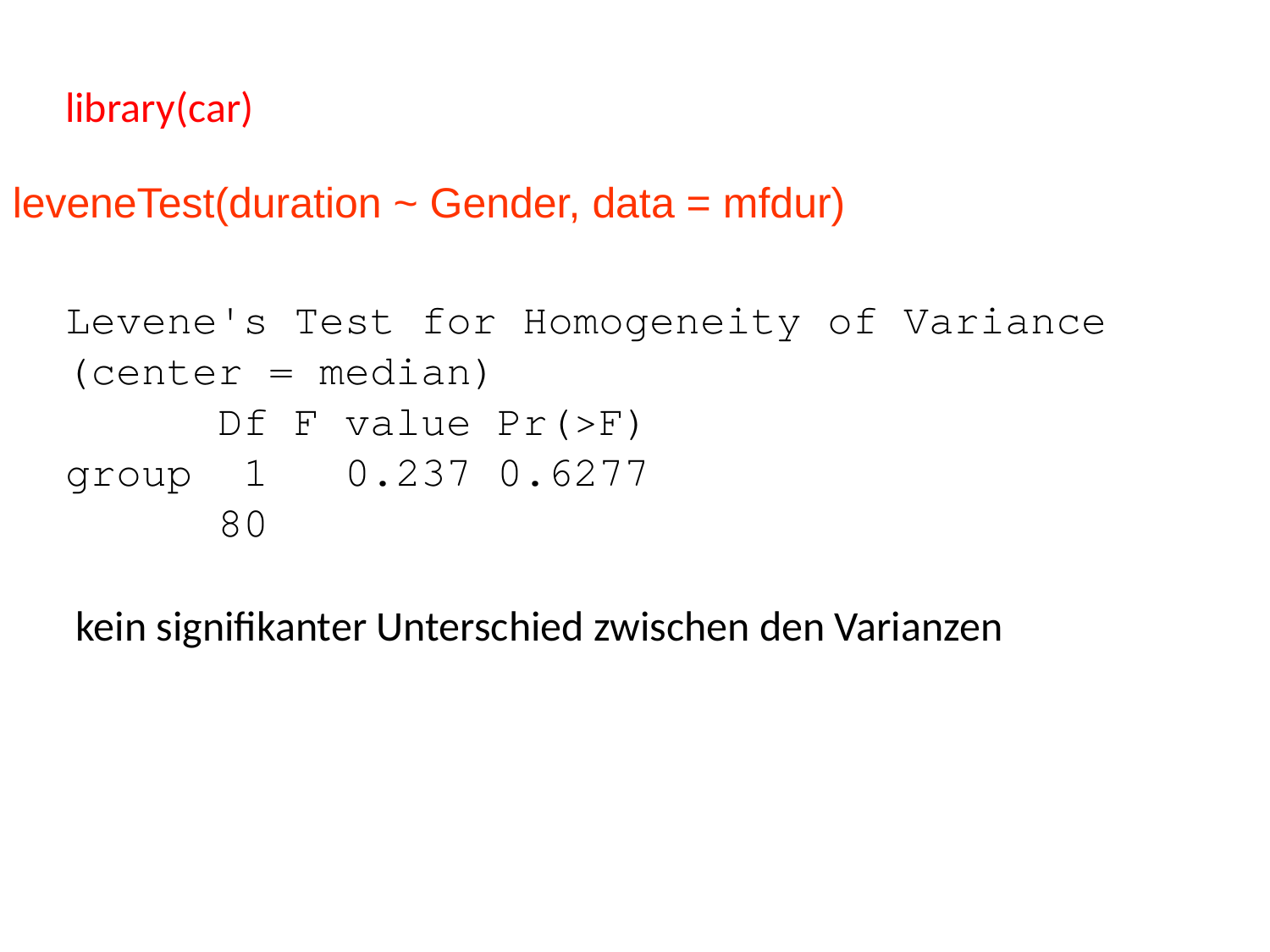

library(car)
leveneTest(duration ~ Gender, data = mfdur)
Levene's Test for Homogeneity of Variance (center = median)
      Df F value Pr(>F)
group  1   0.237 0.6277
      80
kein signifikanter Unterschied zwischen den Varianzen